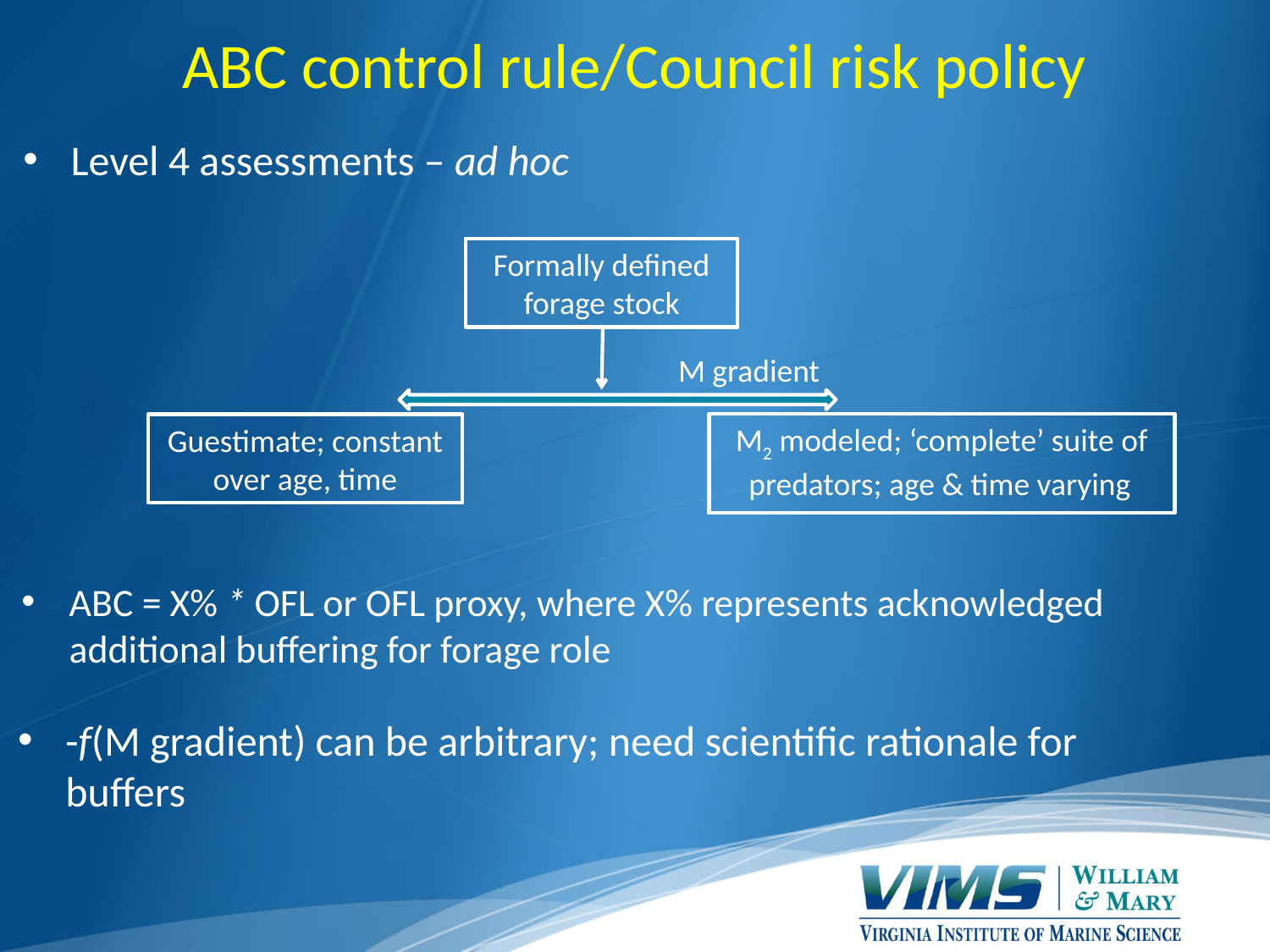

ABC control rule/Council risk policy
Level 4 assessments – ad hoc
Formally defined forage stock
M gradient

M2 modeled; ‘complete’ suite of predators; age & time varying
Guestimate; constant over age, time
ABC = X% * OFL or OFL proxy, where X% represents acknowledged additional buffering for forage role
-f(M gradient) can be arbitrary; need scientific rationale for buffers